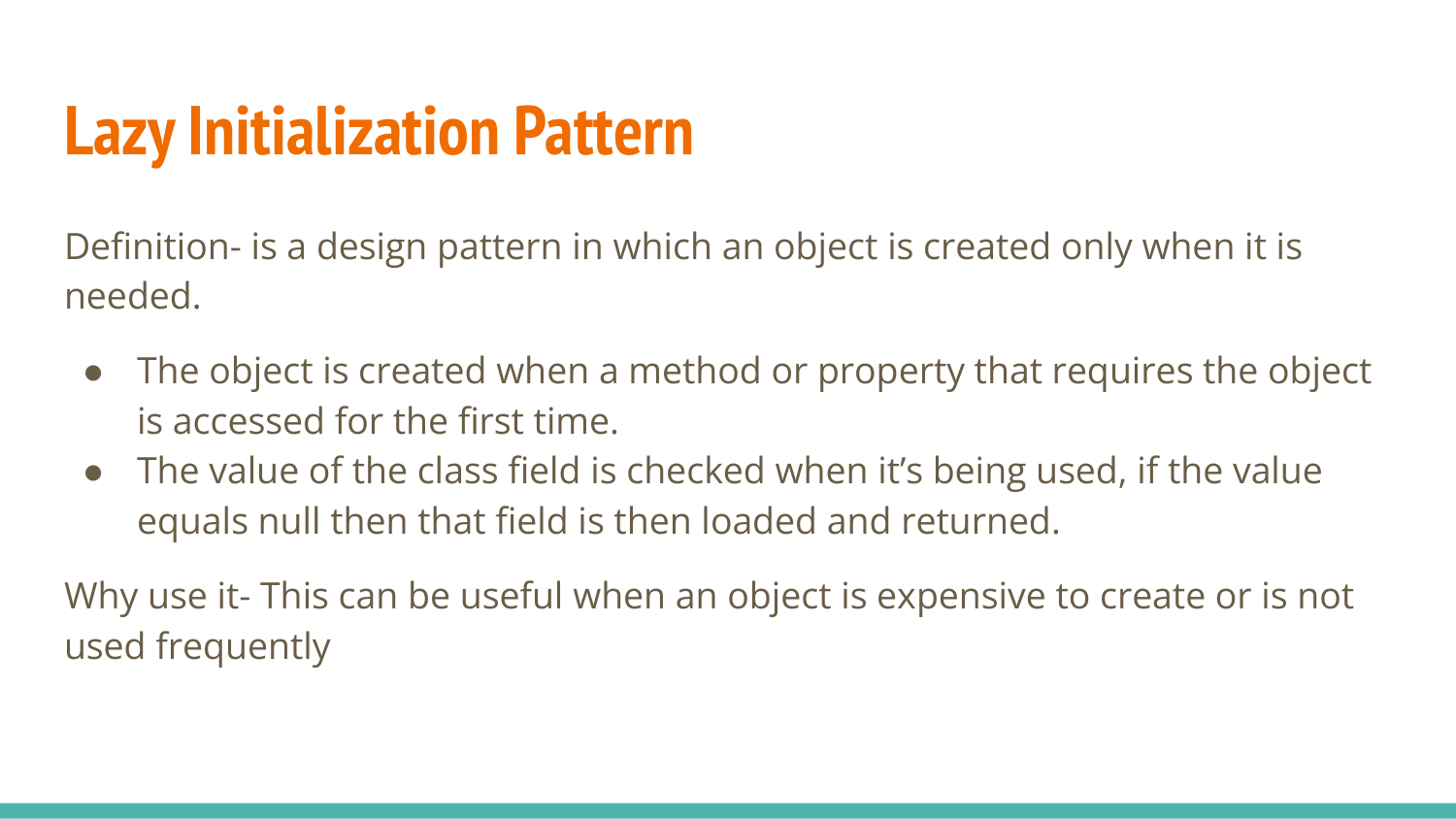

# Lazy Initialization Pattern
Definition- is a design pattern in which an object is created only when it is needed.
The object is created when a method or property that requires the object is accessed for the first time.
The value of the class field is checked when it’s being used, if the value equals null then that field is then loaded and returned.
Why use it- This can be useful when an object is expensive to create or is not used frequently